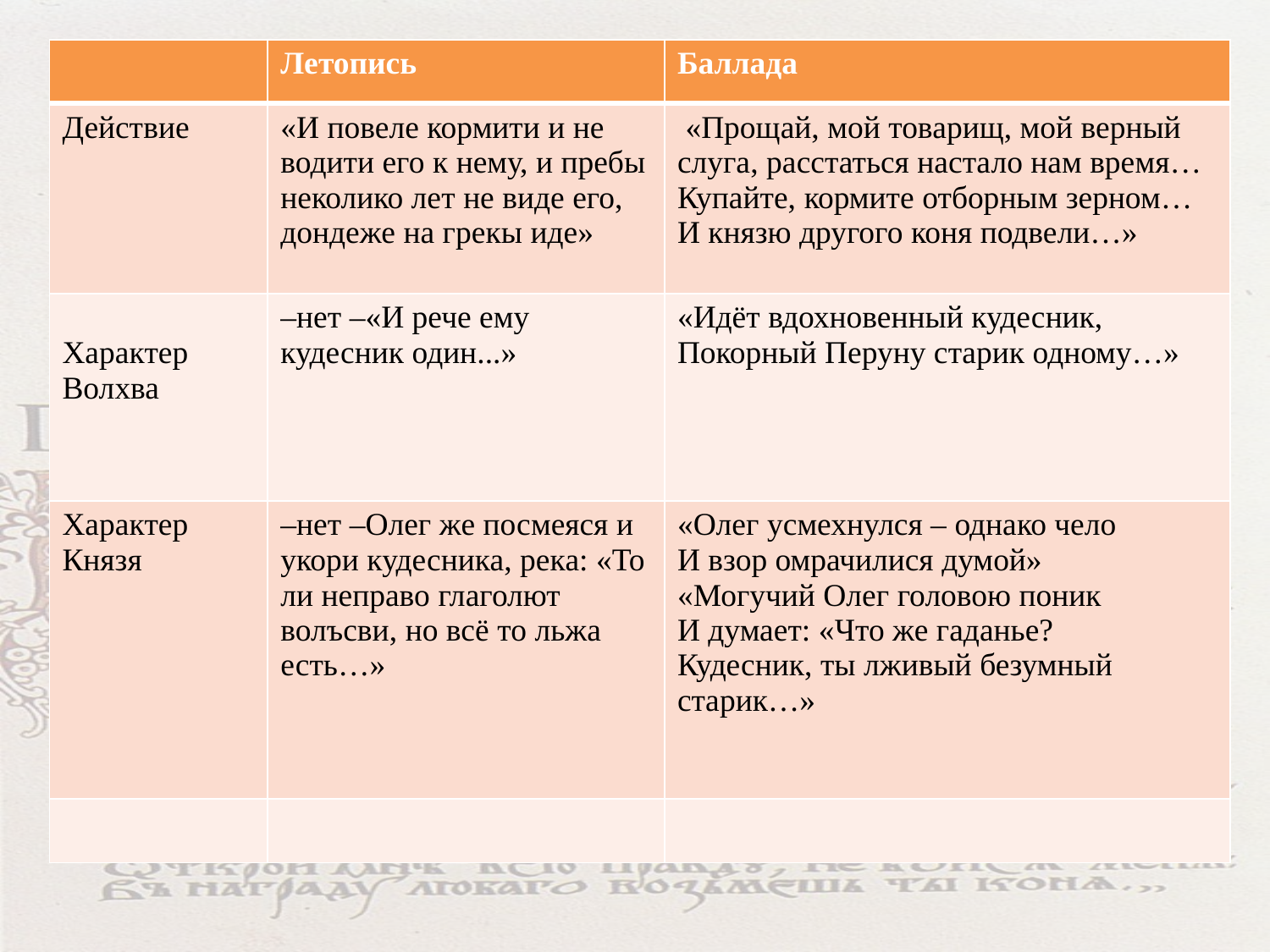

|  | Летопись | Баллада |
| --- | --- | --- |
| Действие | «И повеле кормити и не водити его к нему, и пребы неколико лет не виде его, дондеже на грекы иде» | «Прощай, мой товарищ, мой верный слуга, расстаться настало нам время… Купайте, кормите отборным зерном… И князю другого коня подвели…» |
| Характер Волхва | –нет –«И рече ему кудесник один...» | «Идёт вдохновенный кудесник, Покорный Перуну старик одному…» |
| Характер Князя | –нет –Олег же посмеяся и укори кудесника, река: «То ли неправо глаголют волъсви, но всё то льжа есть…» | «Олег усмехнулся – однако чело И взор омрачилися думой» «Могучий Олег головою поник И думает: «Что же гаданье? Кудесник, ты лживый безумный старик…» |
|  |  |  |